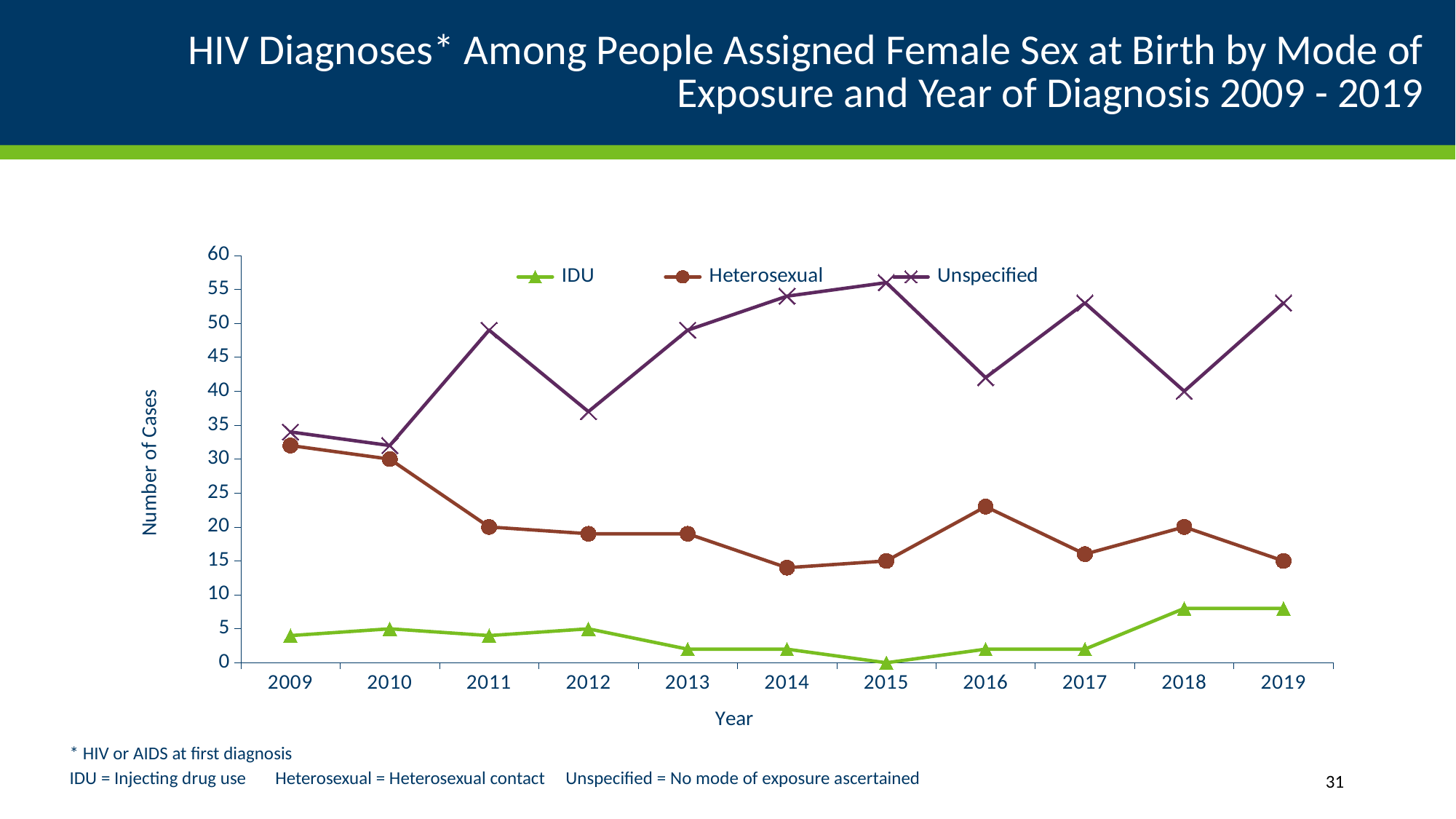

# HIV Diagnoses* Among People Assigned Female Sex at Birth by Mode of Exposure and Year of Diagnosis 2009 - 2019

### Chart

| Category |  IDU |  Heterosexual |  Unspecified |
|---|---|---|---|
| 2009 | 4.0 | 32.0 | 34.0 |
| 2010 | 5.0 | 30.0 | 32.0 |
| 2011 | 4.0 | 20.0 | 49.0 |
| 2012 | 5.0 | 19.0 | 37.0 |
| 2013 | 2.0 | 19.0 | 49.0 |
| 2014 | 2.0 | 14.0 | 54.0 |
| 2015 | 0.0 | 15.0 | 56.0 |
| 2016 | 2.0 | 23.0 | 42.0 |
| 2017 | 2.0 | 16.0 | 53.0 |
| 2018 | 8.0 | 20.0 | 40.0 |
| 2019 | 8.0 | 15.0 | 53.0 |
* HIV or AIDS at first diagnosis
IDU = Injecting drug use       Heterosexual = Heterosexual contact     Unspecified = No mode of exposure ascertained
31